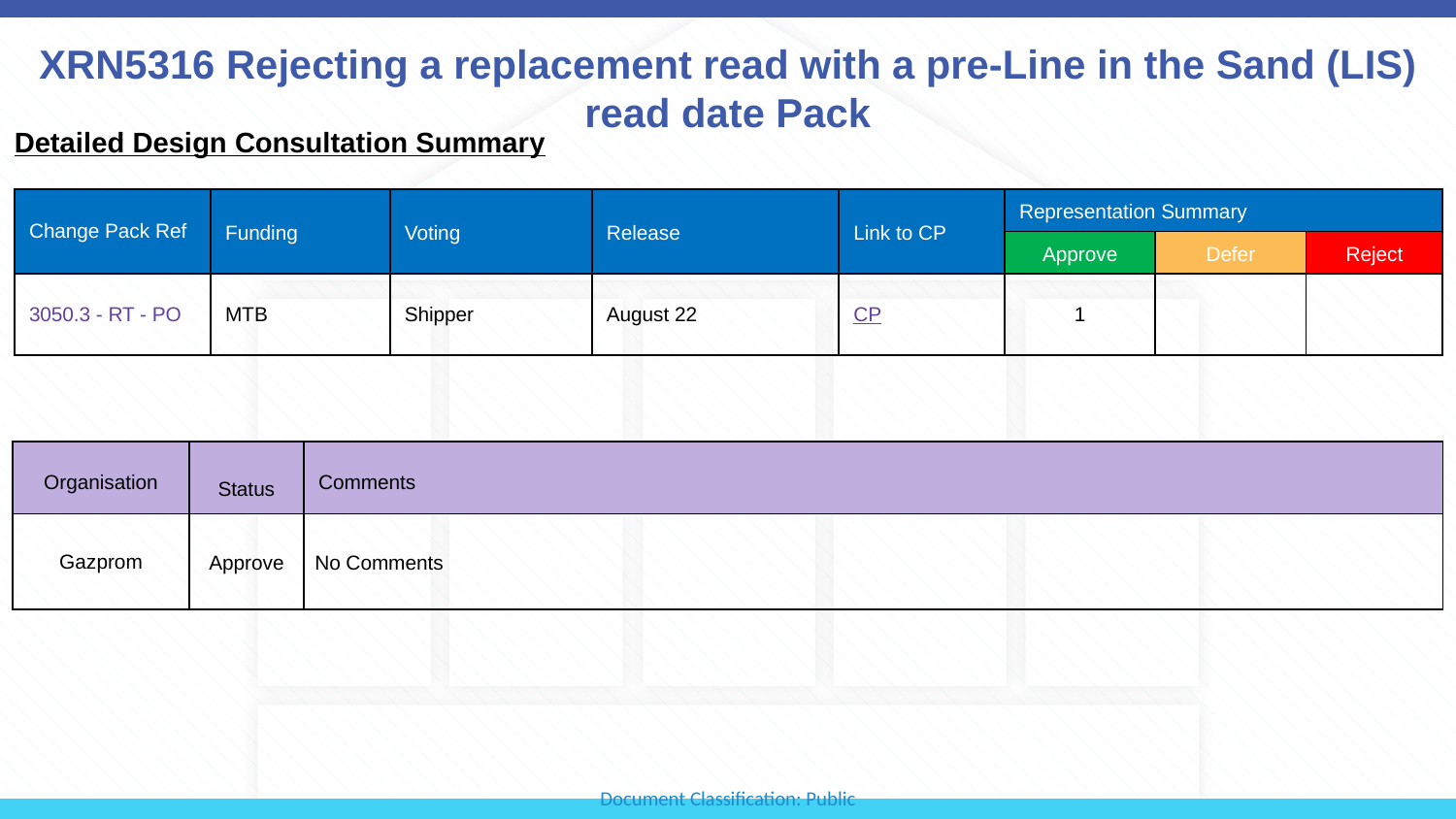

# XRN5316 Rejecting a replacement read with a pre-Line in the Sand (LIS) read date Pack
Detailed Design Consultation Summary
| Change Pack Ref | Funding | Voting | Release | Link to CP | Representation Summary |  |  |
| --- | --- | --- | --- | --- | --- | --- | --- |
|  |  |  |  |  | Approve | Defer | Reject |
| 3050.3 - RT - PO | MTB | Shipper | August 22 | CP | 1 |  |  |
| Organisation | Status | Comments |
| --- | --- | --- |
| Gazprom | Approve | No Comments |